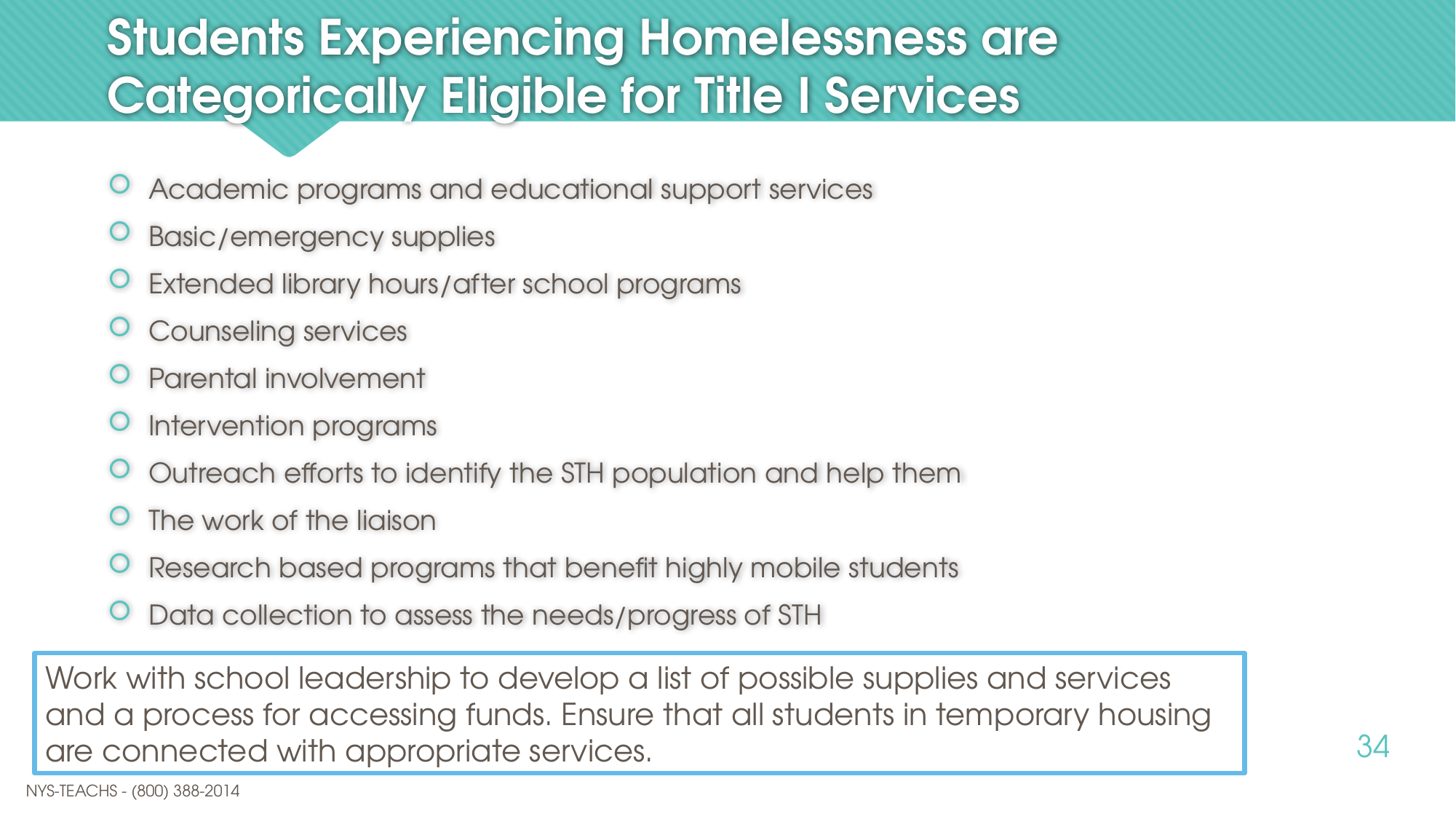

# Students Experiencing Homelessness are Categorically Eligible for Title I Services
Academic programs and educational support services
Basic/emergency supplies
Extended library hours/after school programs
Counseling services
Parental involvement
Intervention programs
Outreach efforts to identify the STH population and help them
The work of the liaison
Research based programs that benefit highly mobile students
Data collection to assess the needs/progress of STH
Work with school leadership to develop a list of possible supplies and services and a process for accessing funds. Ensure that all students in temporary housing are connected with appropriate services.
34
NYS-TEACHS - (800) 388-2014